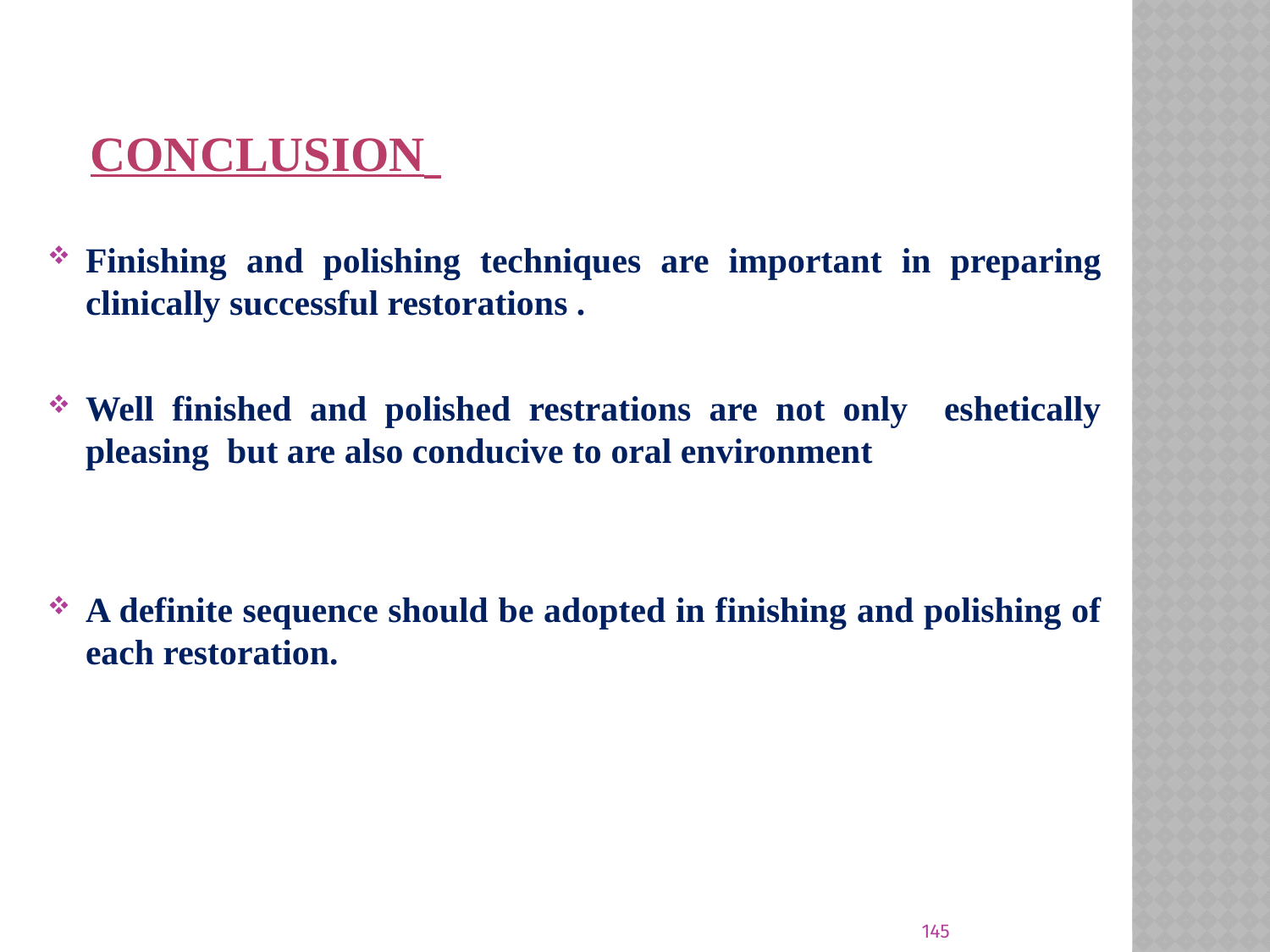

# CONCLUSION
Finishing and polishing techniques are important in preparing clinically successful restorations .

Well finished and polished restrations are not only  eshetically pleasing  but are also conducive to oral environment

A definite sequence should be adopted in finishing and polishing of each restoration.

145